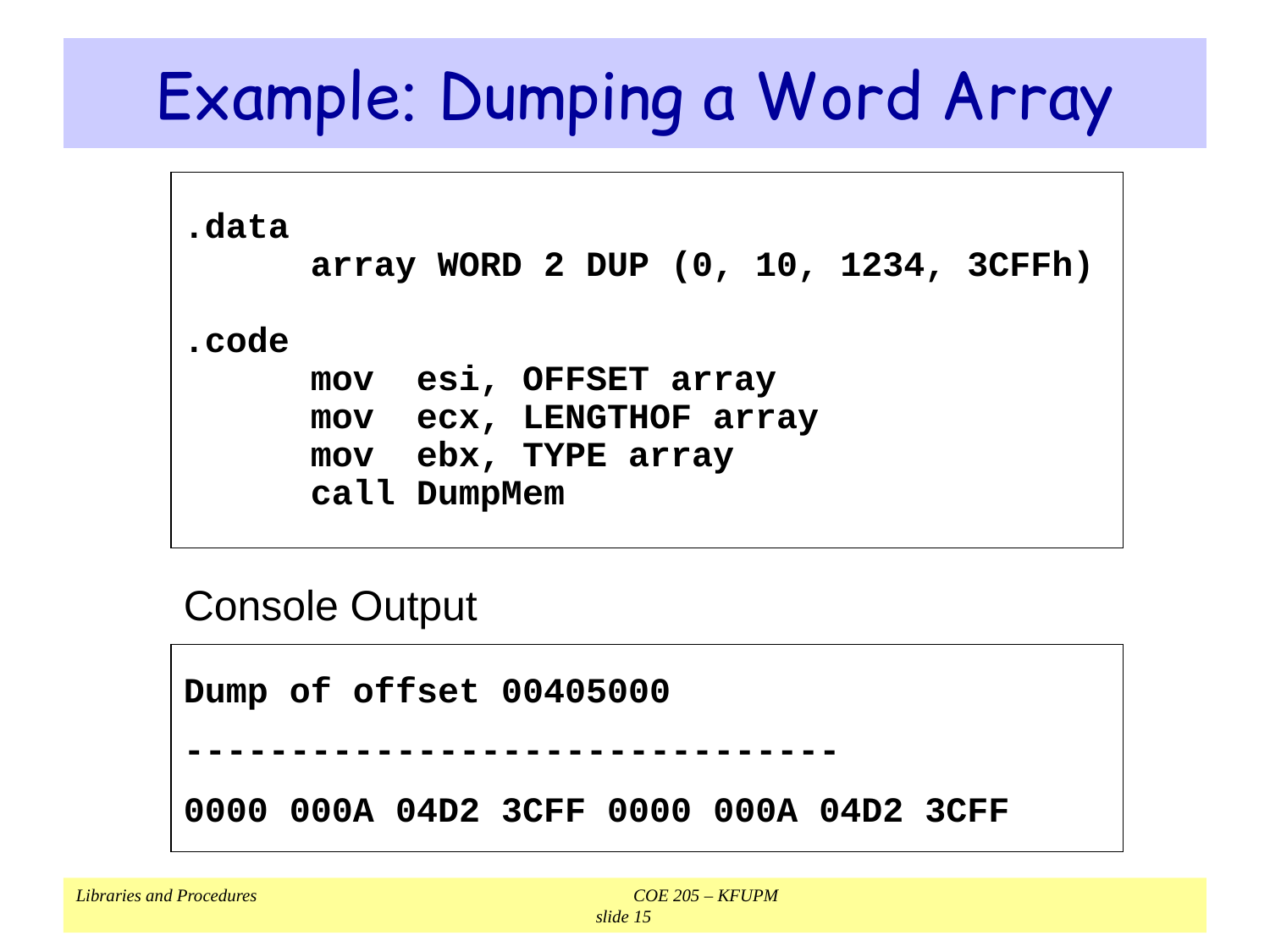

# Example: Dumping a Word Array
.data
	array WORD 2 DUP (0, 10, 1234, 3CFFh)

.code
	mov  esi, OFFSET array
	mov  ecx, LENGTHOF array
	mov  ebx, TYPE array
	call DumpMem
Console Output
Dump of offset 00405000
-------------------------------
0000 000A 04D2 3CFF 0000 000A 04D2 3CFF